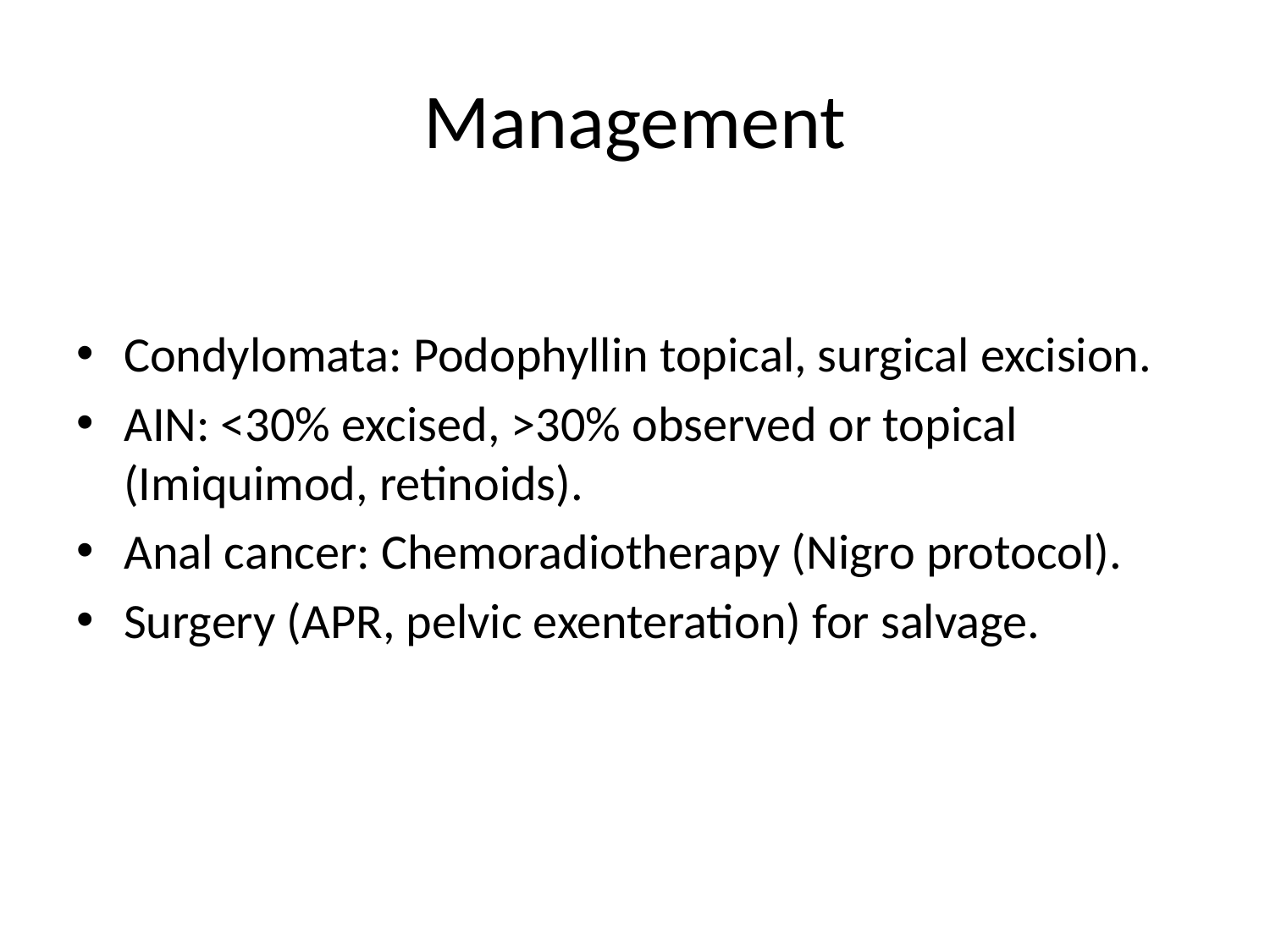

# Management

Condylomata: Podophyllin topical, surgical excision.
AIN: <30% excised, >30% observed or topical (Imiquimod, retinoids).
Anal cancer: Chemoradiotherapy (Nigro protocol).
Surgery (APR, pelvic exenteration) for salvage.